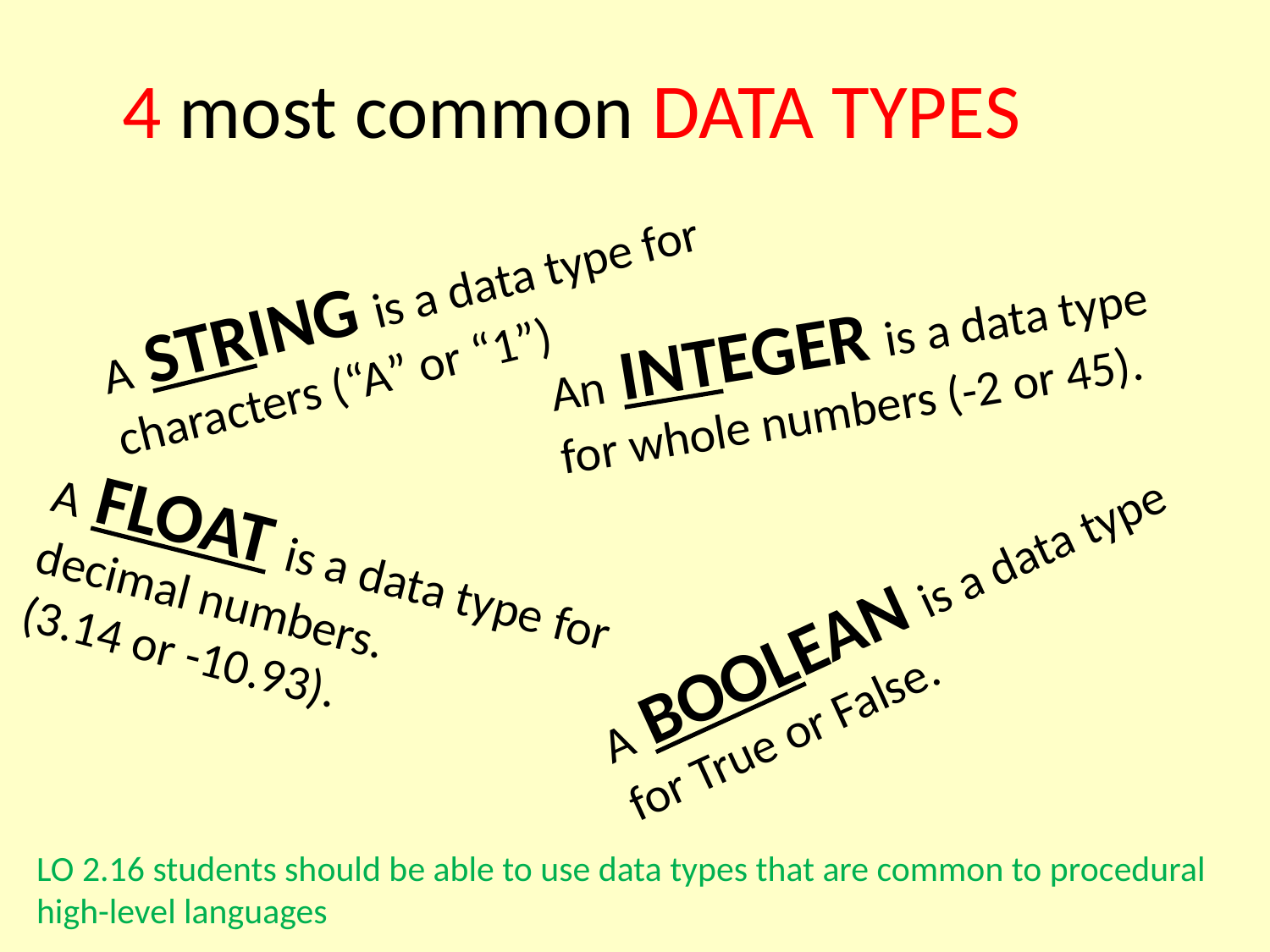

4 most common DATA TYPES
A STRING is a data type for characters (“A” or “1”)
An INTEGER is a data type for whole numbers (-2 or 45).
A FLOAT is a data type for decimal numbers.
(3.14 or -10.93).
A BOOLEAN is a data type for True or False.
LO 2.16 students should be able to use data types that are common to procedural high-level languages